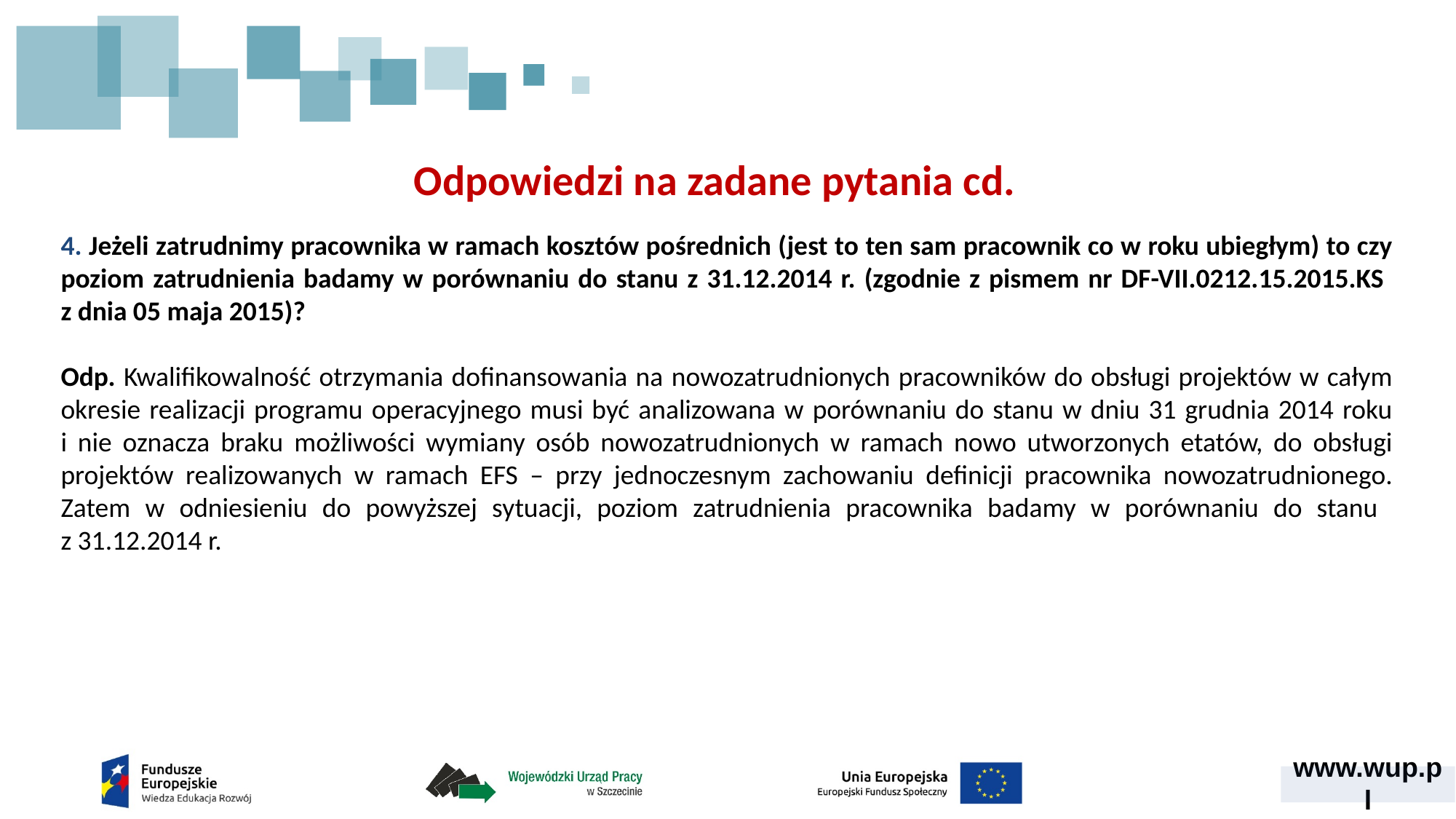

Odpowiedzi na zadane pytania cd.
4. Jeżeli zatrudnimy pracownika w ramach kosztów pośrednich (jest to ten sam pracownik co w roku ubiegłym) to czy poziom zatrudnienia badamy w porównaniu do stanu z 31.12.2014 r. (zgodnie z pismem nr DF-VII.0212.15.2015.KS
z dnia 05 maja 2015)?

Odp. Kwalifikowalność otrzymania dofinansowania na nowozatrudnionych pracowników do obsługi projektów w całym okresie realizacji programu operacyjnego musi być analizowana w porównaniu do stanu w dniu 31 grudnia 2014 roku
i nie oznacza braku możliwości wymiany osób nowozatrudnionych w ramach nowo utworzonych etatów, do obsługi projektów realizowanych w ramach EFS – przy jednoczesnym zachowaniu definicji pracownika nowozatrudnionego. Zatem w odniesieniu do powyższej sytuacji, poziom zatrudnienia pracownika badamy w porównaniu do stanu
z 31.12.2014 r.